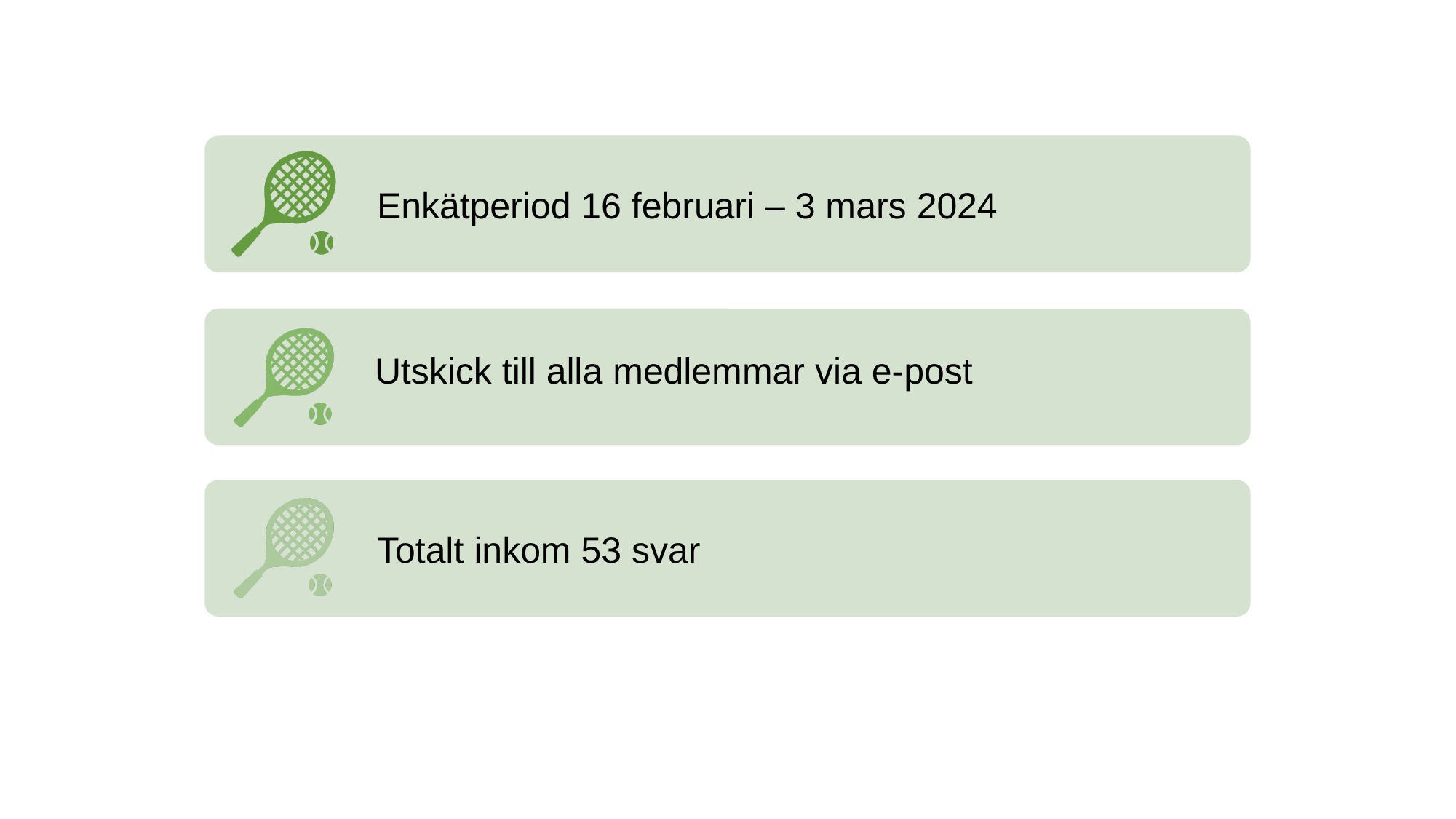

Enkätperiod 16 februari – 3 mars 2024
Utskick till alla medlemmar via e-post
Totalt inkom 53 svar